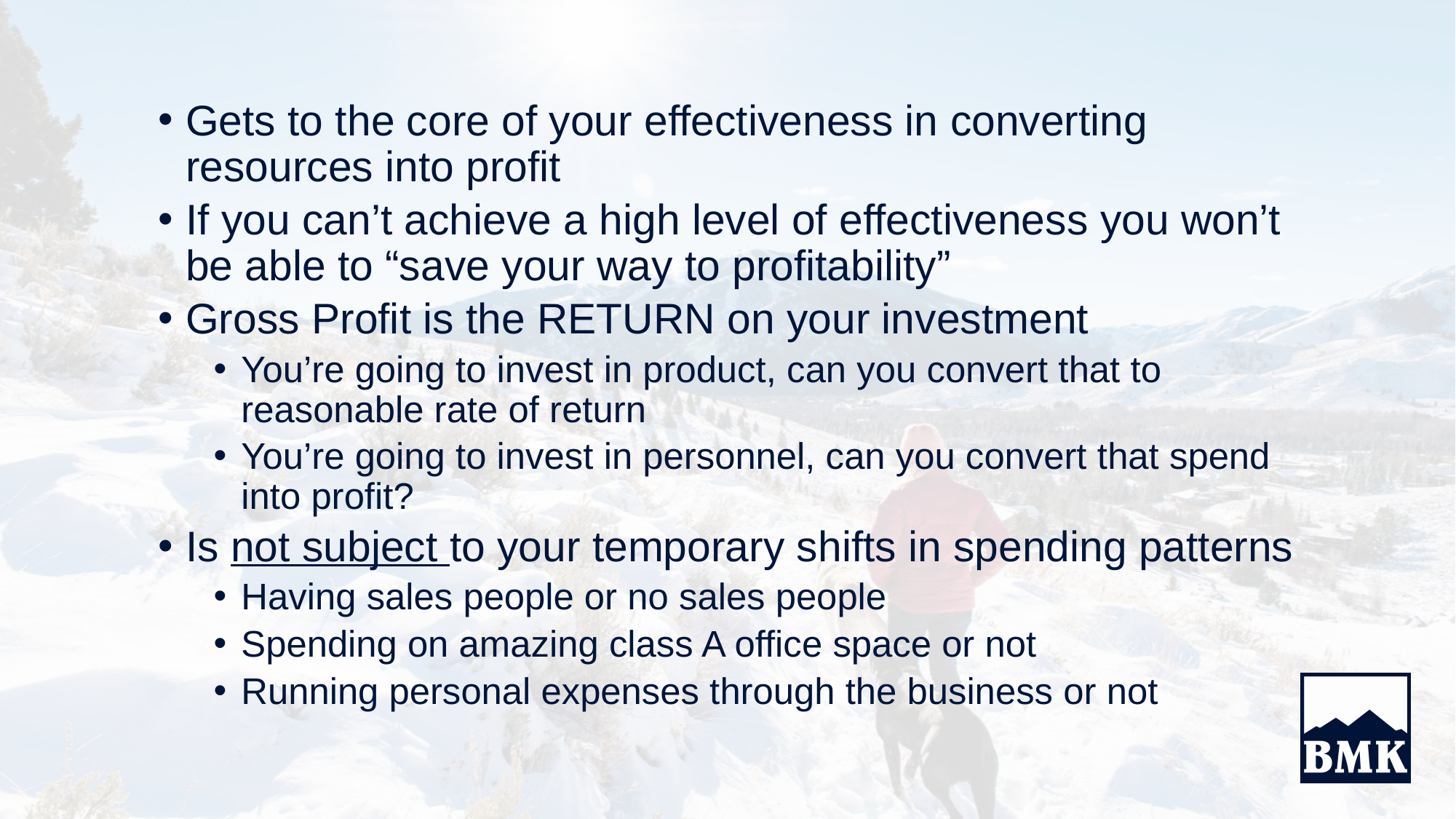

Gets to the core of your effectiveness in converting resources into profit
If you can’t achieve a high level of effectiveness you won’t be able to “save your way to profitability”
Gross Profit is the RETURN on your investment
You’re going to invest in product, can you convert that to reasonable rate of return
You’re going to invest in personnel, can you convert that spend into profit?
Is not subject to your temporary shifts in spending patterns
Having sales people or no sales people
Spending on amazing class A office space or not
Running personal expenses through the business or not